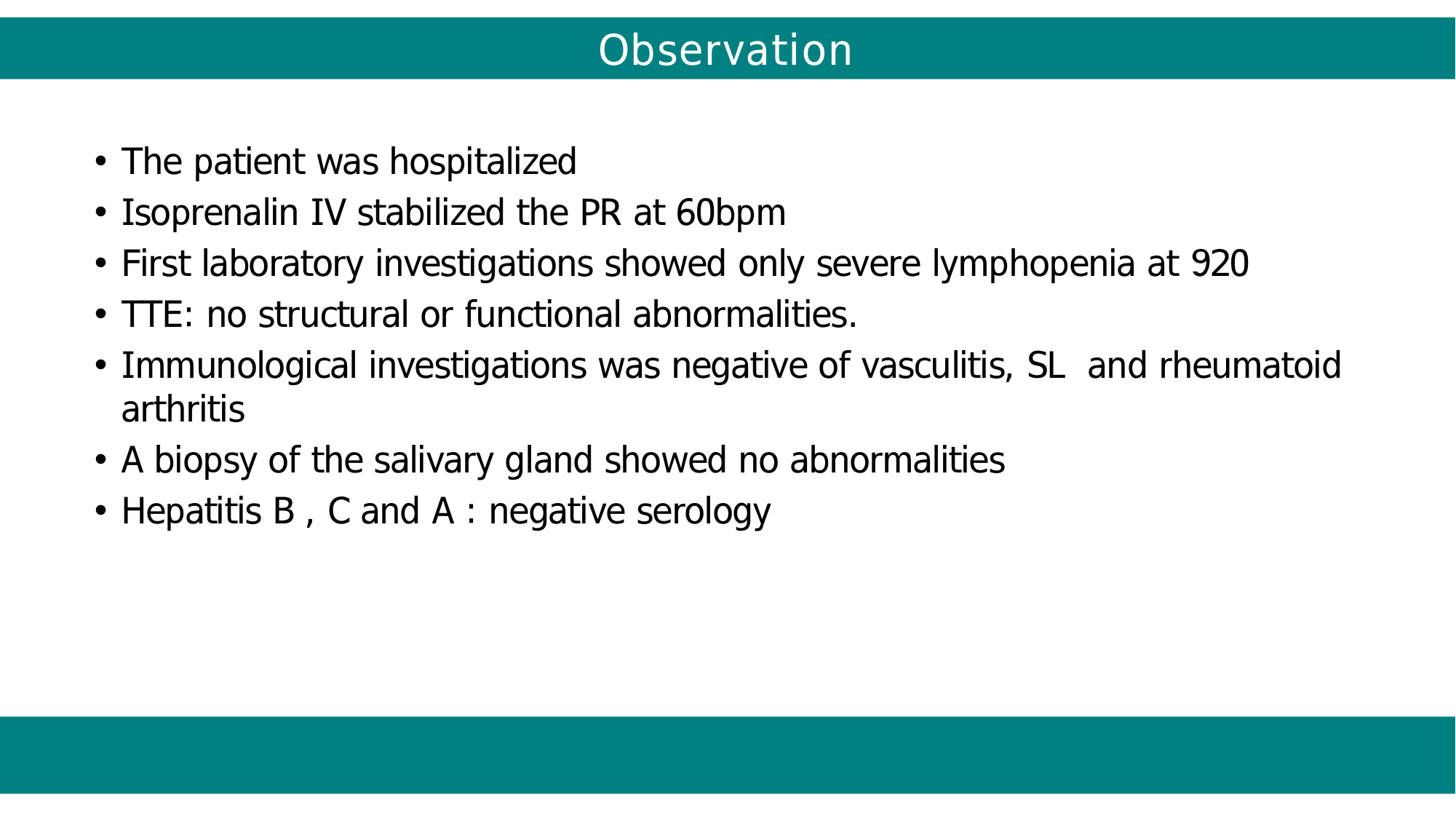

Observation
The patient was hospitalized
Isoprenalin IV stabilized the PR at 60bpm
First laboratory investigations showed only severe lymphopenia at 920
TTE: no structural or functional abnormalities.
Immunological investigations was negative of vasculitis, SL  and rheumatoid arthritis
A biopsy of the salivary gland showed no abnormalities
Hepatitis B , C and A : negative serology